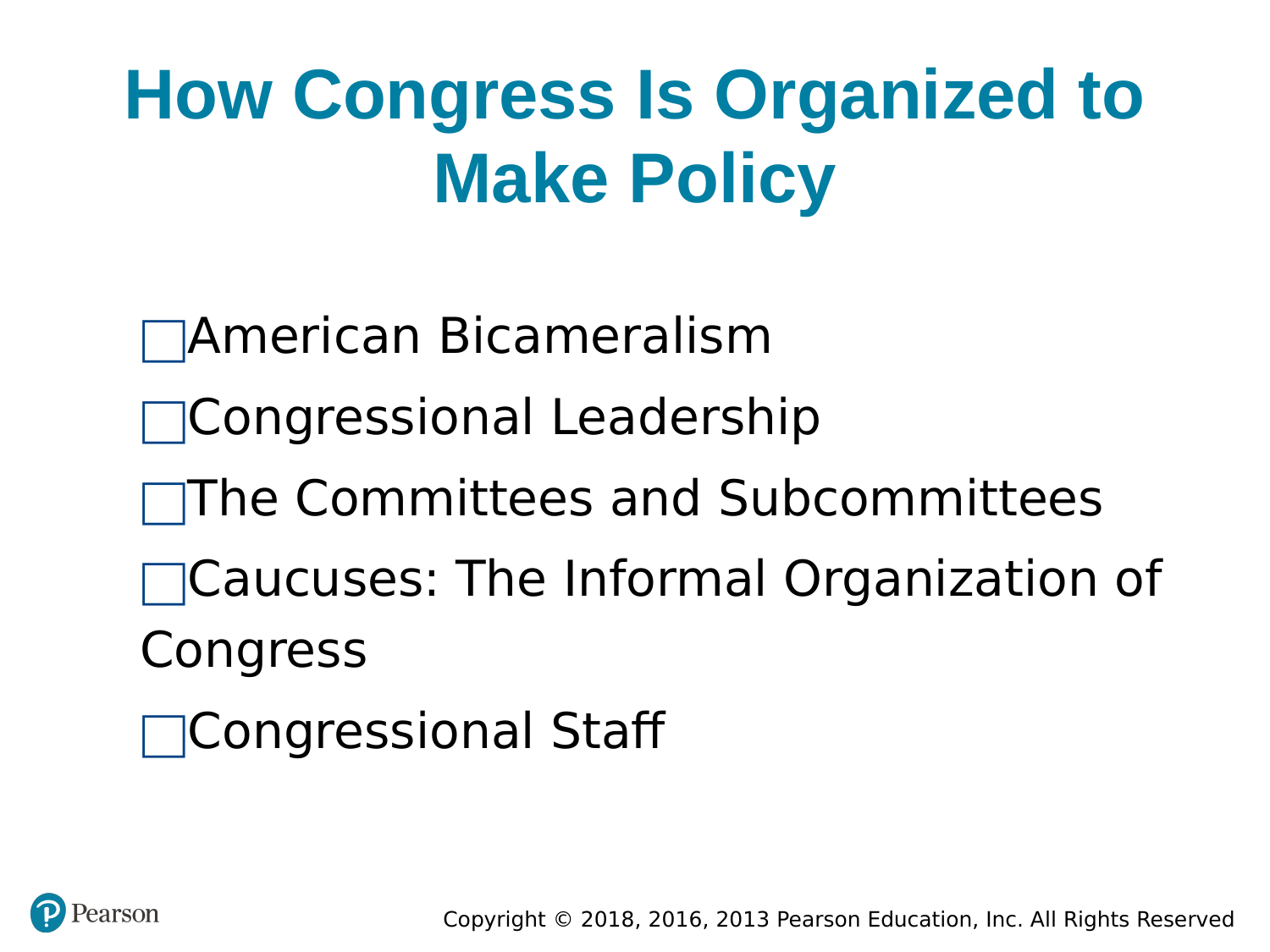

# How Congress Is Organized to Make Policy
American Bicameralism
Congressional Leadership
The Committees and Subcommittees
Caucuses: The Informal Organization of Congress
Congressional Staff